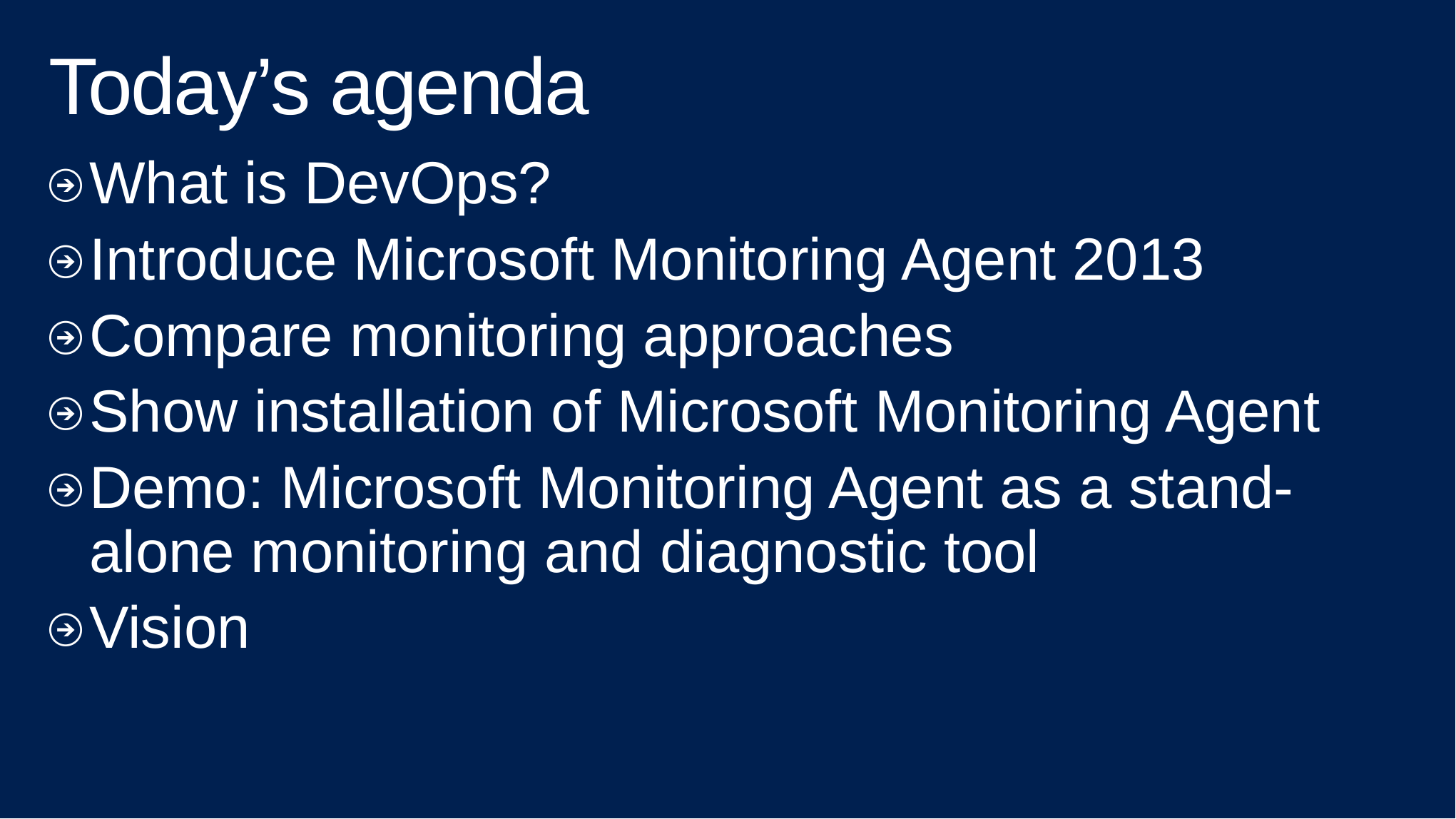

# Today’s agenda
What is DevOps?
Introduce Microsoft Monitoring Agent 2013
Compare monitoring approaches
Show installation of Microsoft Monitoring Agent
Demo: Microsoft Monitoring Agent as a stand-alone monitoring and diagnostic tool
Vision